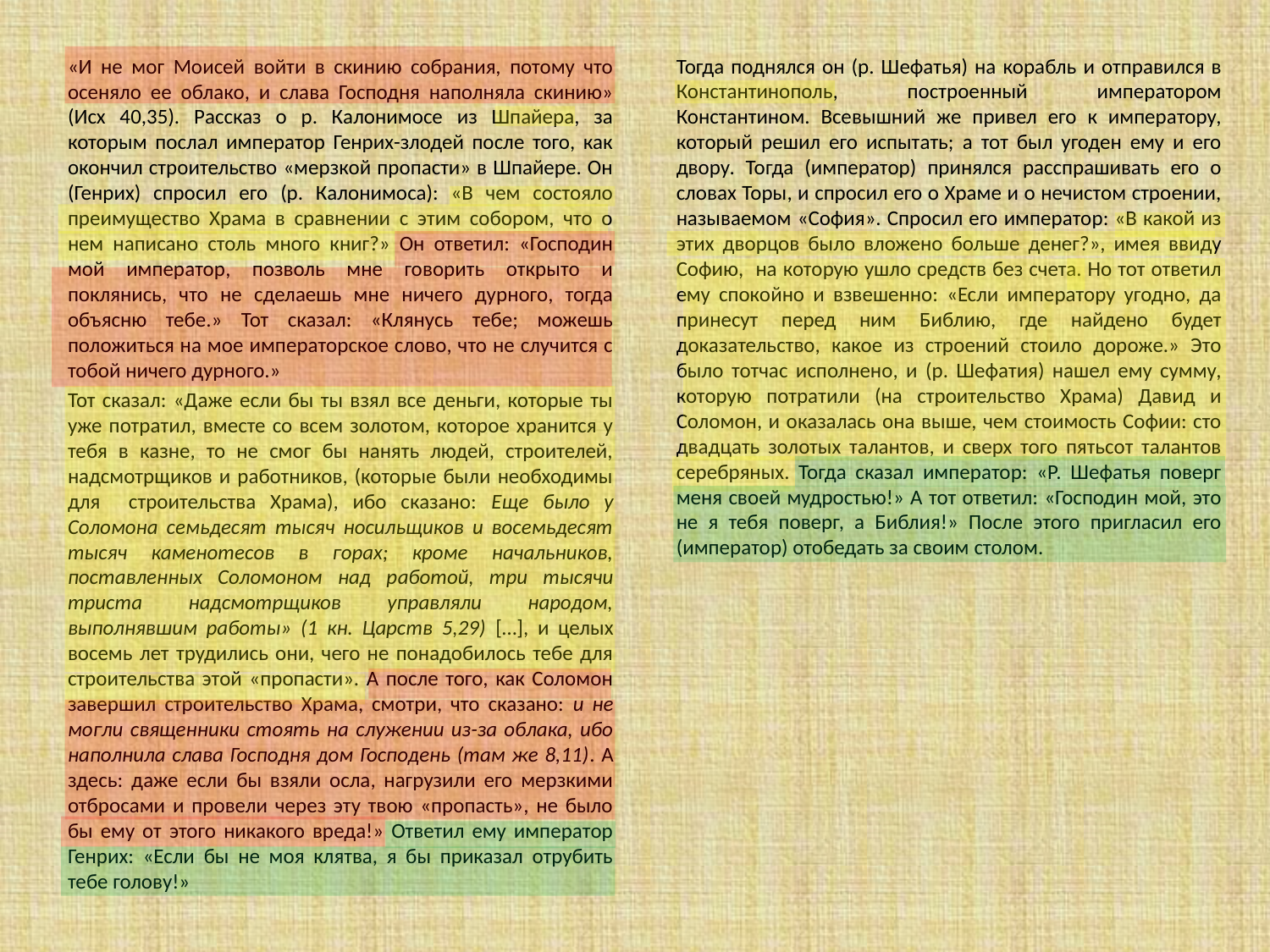

«И не мог Моисей войти в скинию собрания, потому что осеняло ее облако, и слава Господня наполняла скинию» (Исх 40,35). Рассказ о р. Калонимосе из Шпайера, за которым послал император Генрих-злодей после того, как окончил строительство «мерзкой пропасти» в Шпайере. Он (Генрих) спросил его (р. Калонимоса): «В чем состояло преимущество Храма в сравнении с этим собором, что о нем написано столь много книг?» Он ответил: «Господин мой император, позволь мне говорить открыто и поклянись, что не сделаешь мне ничего дурного, тогда объясню тебе.» Тот сказал: «Клянусь тебе; можешь положиться на мое императорское слово, что не случится с тобой ничего дурного.»
Тот сказал: «Даже если бы ты взял все деньги, которые ты уже потратил, вместе со всем золотом, которое хранится у тебя в казне, то не смог бы нанять людей, строителей, надсмотрщиков и работников, (которые были необходимы для  строительства Храма), ибо сказано: Eще было у Соломона семьдесят тысяч носильщиков и восемьдесят тысяч каменотесов в горах; кроме начальников, поставленных Соломоном над рaботой, три тысячи триста надсмотрщиков управляли народом, выполнявшим работы» (1 кн. Царств 5,29) […], и целых восемь лет трудились они, чего не понадобилось тебе для строительства этой «пропасти». А после того, как Соломон завершил строительство Храма, смотри, что сказано: и не могли священники стоять на служении из-за облака, ибо наполнила слава Господня дом Господень (там же 8,11). А здесь: даже если бы взяли осла, нагрузили его мерзкими отбросами и провели через эту твою «пропасть», не было бы ему от этого никакого вреда!» Ответил ему император Генрих: «Если бы не моя клятва, я бы приказал отрубить тебе голову!»

Тогда поднялся он (р. Шефатья) на корабль и отправился в Константинополь, построенный императором Константином. Всевышний же привел его к императору, который решил его испытать; а тот был угоден ему и его двору. Тогда (император) принялся расспрашивать его о словах Торы, и спросил его о Храме и о нечистом строении, называемом «София». Спросил его император: «В какой из этих дворцов было вложено больше денег?», имея ввиду Софию,  на которую ушло средств без счета. Но тот ответил ему спокойно и взвешенно: «Если императору угодно, да принесут перед ним Библию, где найдено будет доказательство, какое из строений стоило дороже.» Это было тотчас исполнено, и (р. Шефатия) нашел ему сумму, которую потратили (на строительство Храма) Давид и Соломон, и оказалась она выше, чем стоимость Софии: сто двадцать золотых талантов, и сверх того пятьсот талантов серебряных. Тогда сказал император: «Р. Шефатья поверг меня своей мудростью!» А тот ответил: «Господин мой, это не я тебя поверг, а Библия!» После этого пригласил его (император) отобедать за своим столом.